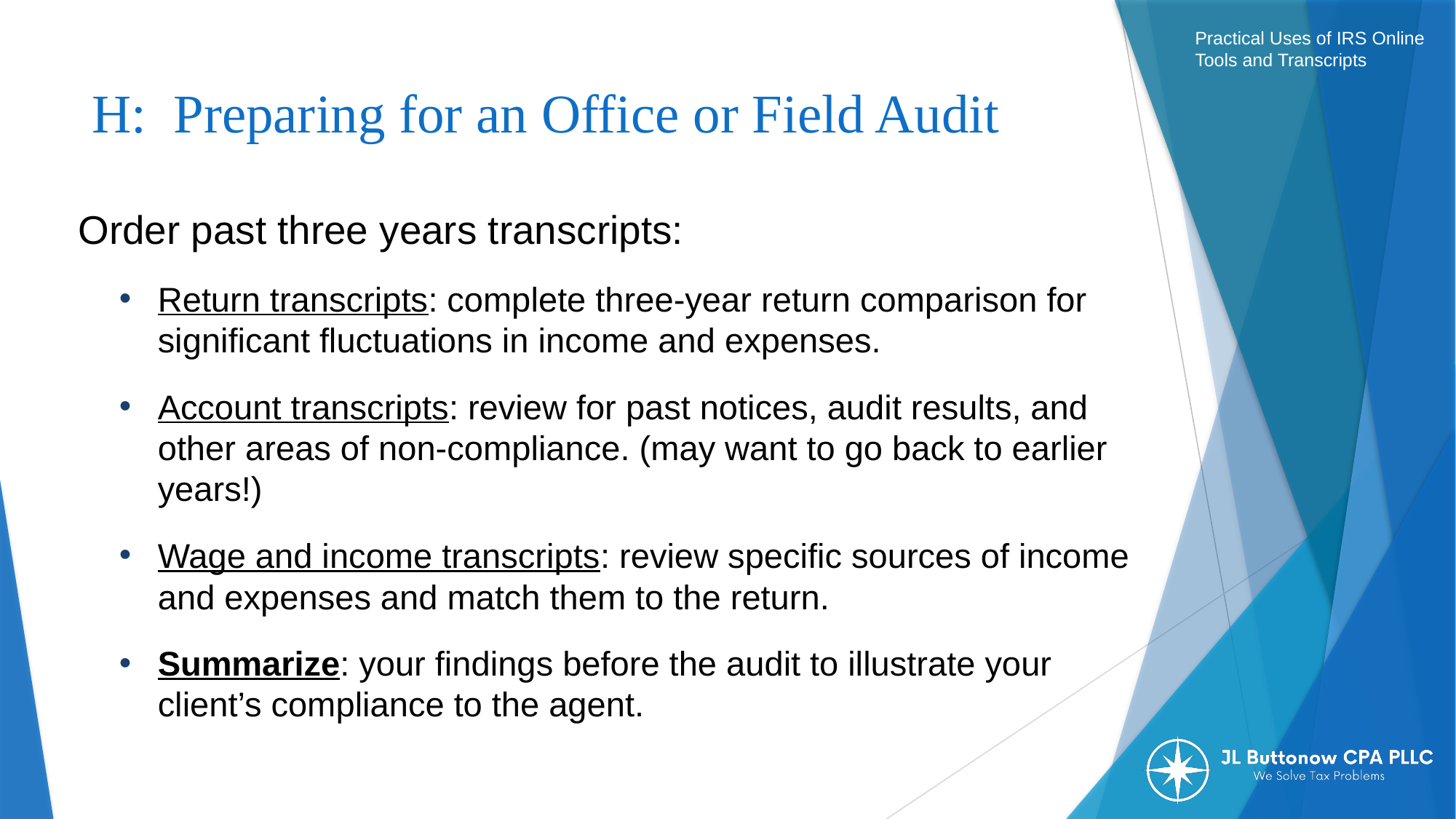

# H:  Preparing for an Office or Field Audit
Order past three years transcripts:
Return transcripts: complete three-year return comparison for significant fluctuations in income and expenses.
Account transcripts: review for past notices, audit results, and other areas of non-compliance. (may want to go back to earlier years!)
Wage and income transcripts: review specific sources of income and expenses and match them to the return.
Summarize: your findings before the audit to illustrate your client’s compliance to the agent.